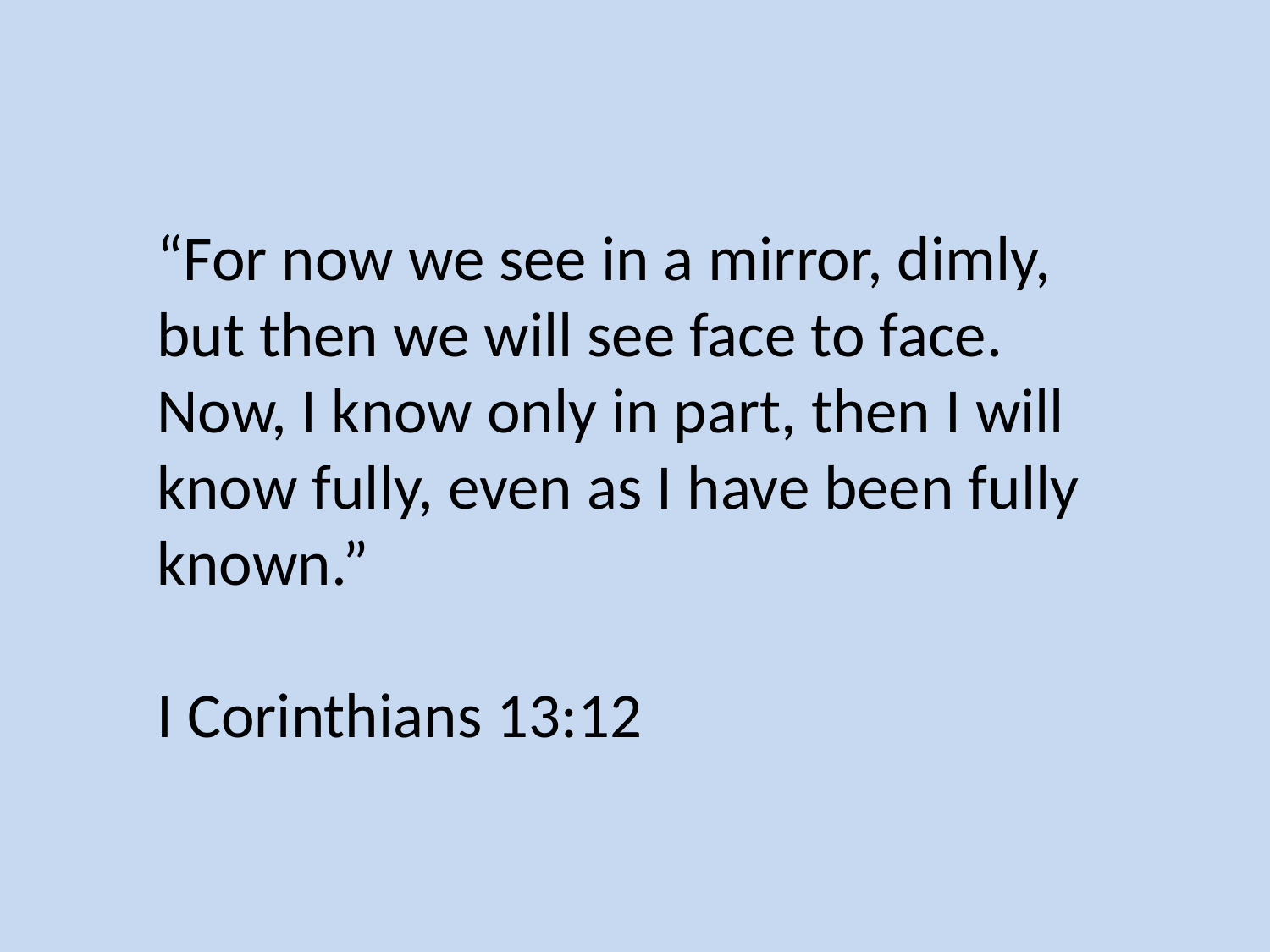

“For now we see in a mirror, dimly, but then we will see face to face.  Now, I know only in part, then I will know fully, even as I have been fully known.”

I Corinthians 13:12